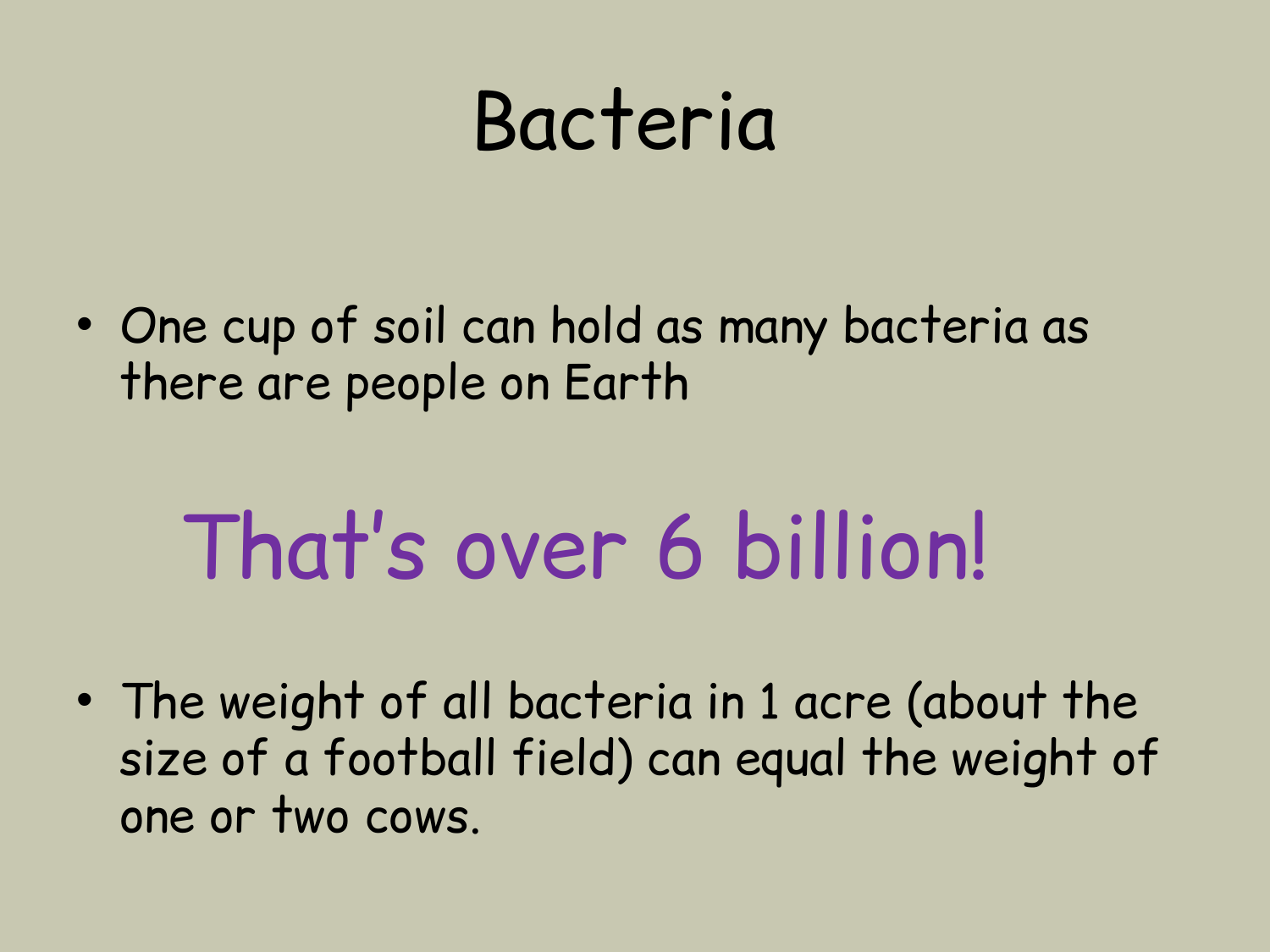

# Bacteria

One cup of soil can hold as many bacteria as there are people on Earth

    That’s over 6 billion!

The weight of all bacteria in 1 acre (about the size of a football field) can equal the weight of one or two cows.